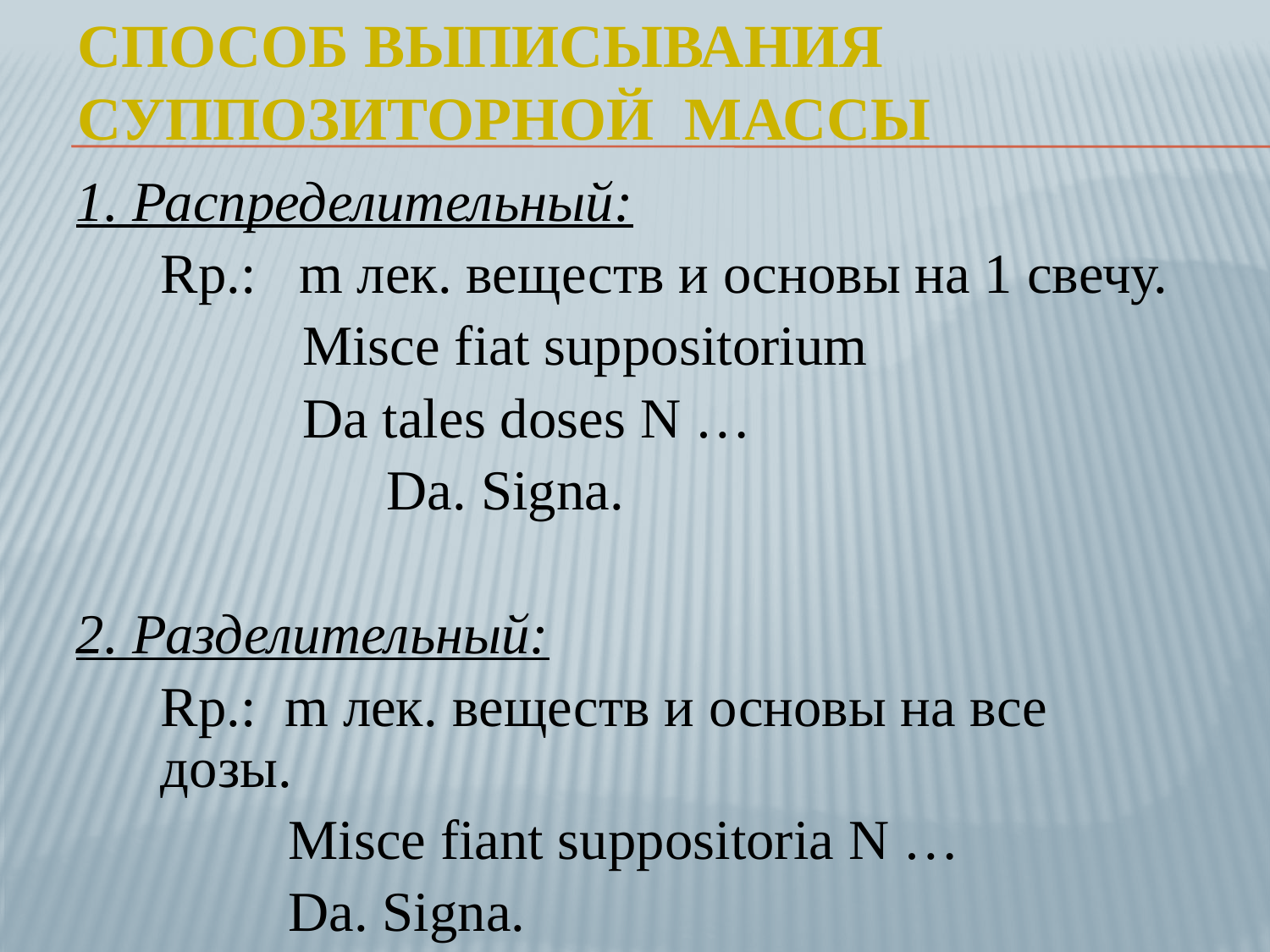

# СПОСОБ ВЫПИСЫВАНИЯ  СУППОЗИТОРНОЙ  МАССЫ
1. Распределительный:
	Rp.:   m лек. веществ и основы на 1 свечу.
	          Misce fiat suppositorium
	          Da tales doses N …
		       Da. Signa.

2. Разделительный:
	Rp.:  m лек. веществ и основы на все дозы.
	         Misce fiant suppositoria N …
	         Da. Signa.